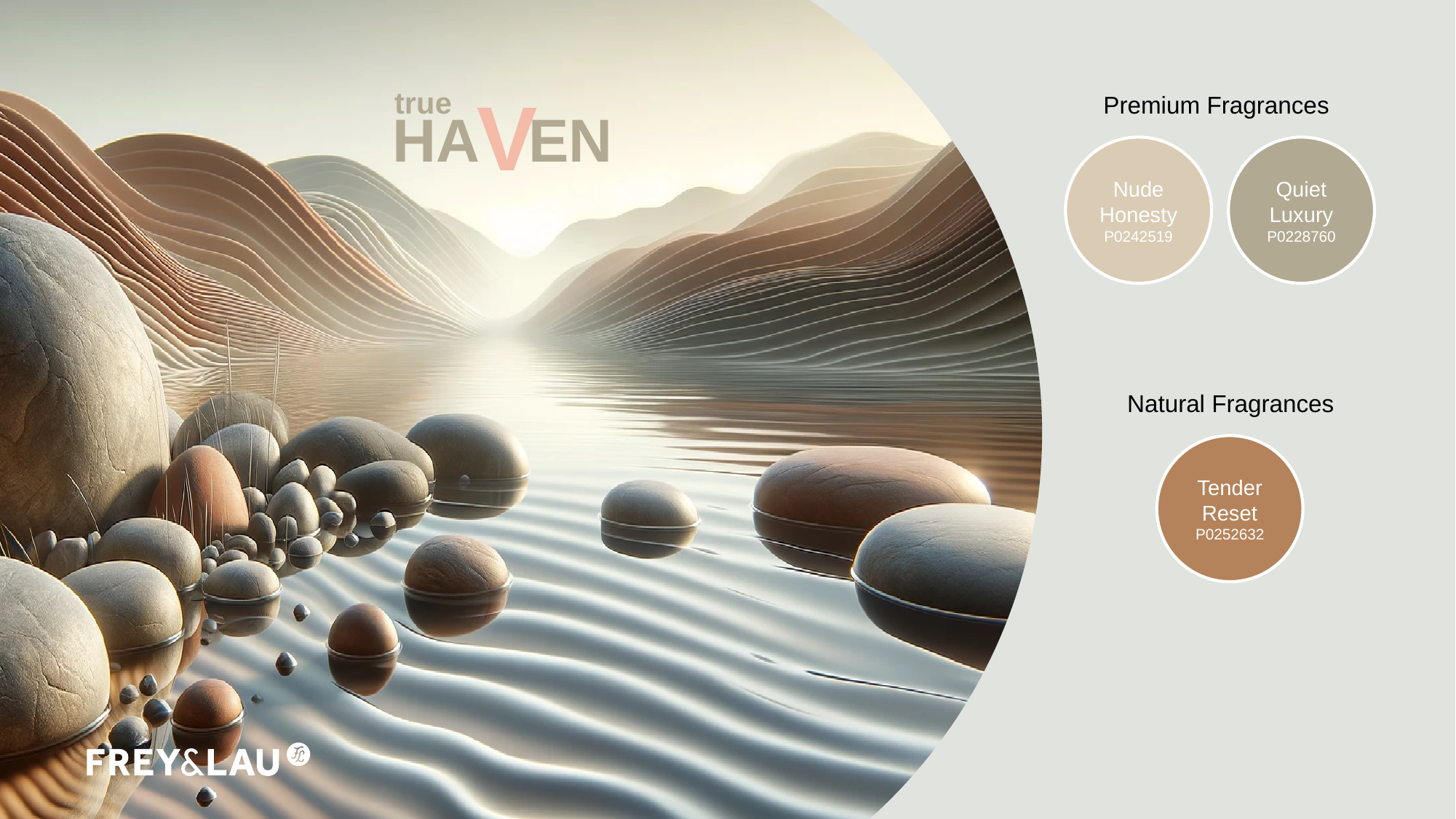

true
Premium Fragrances
Nude Honesty
P0242519
Quiet Luxury
P0228760
V
# HA   EN
Natural Fragrances
Tender Reset
P0252632